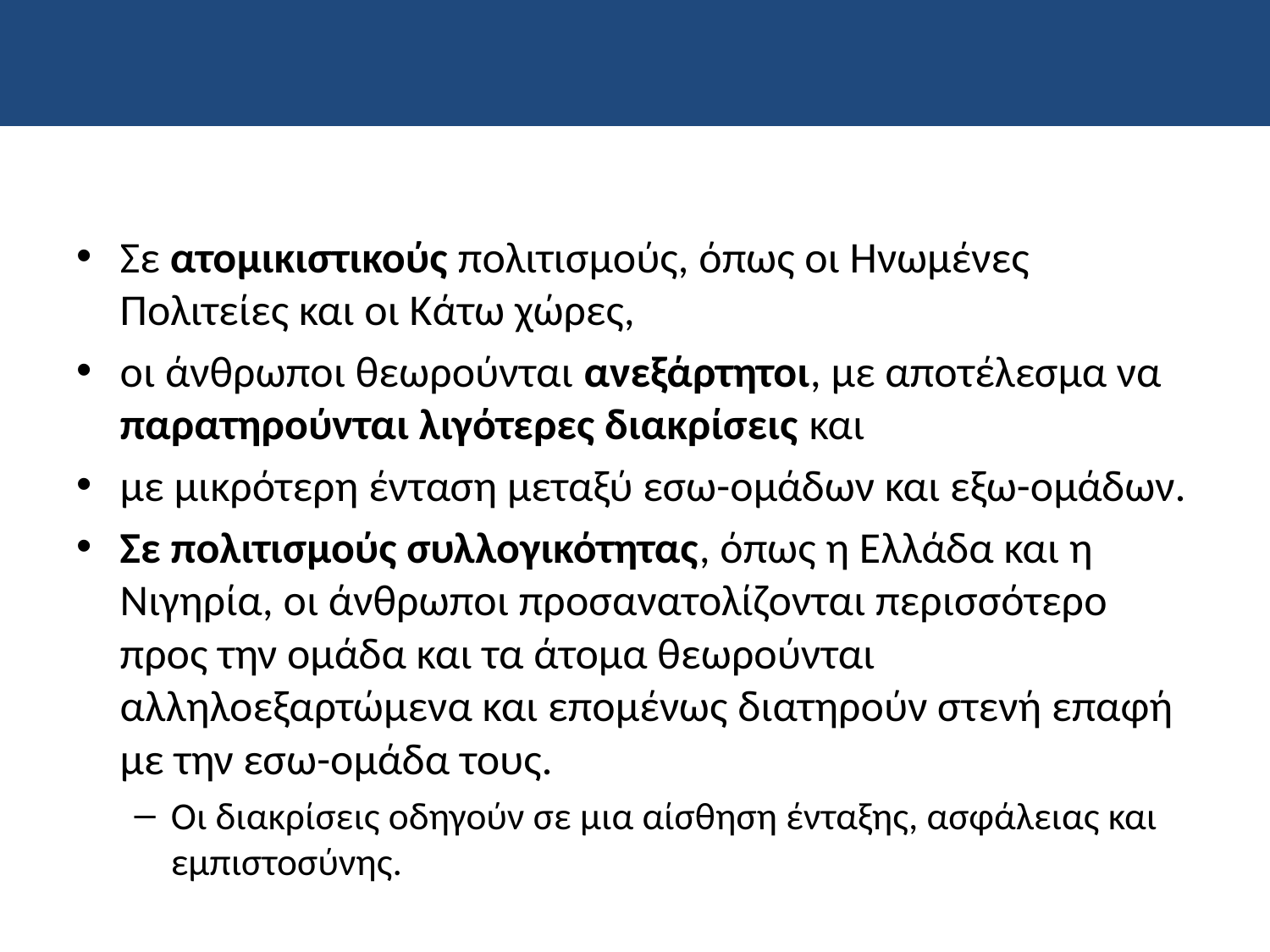

Σε ατομικιστικούς πολιτισμούς, όπως οι Ηνωμένες Πολιτείες και οι Κάτω χώρες,
οι άνθρωποι θεωρούνται ανεξάρτητοι, με αποτέλεσμα να παρατηρούνται λιγότερες διακρίσεις και
με μικρότερη ένταση μεταξύ εσω-ομάδων και εξω-ομάδων.
Σε πολιτισμούς συλλογικότητας, όπως η Ελλάδα και η Νιγηρία, οι άνθρωποι προσανατολίζονται περισσότερο προς την ομάδα και τα άτομα θεωρούνται αλληλοεξαρτώμενα και επομένως διατηρούν στενή επαφή με την εσω-ομάδα τους.
Οι διακρίσεις οδηγούν σε μια αίσθηση ένταξης, ασφάλειας και εμπιστοσύνης.